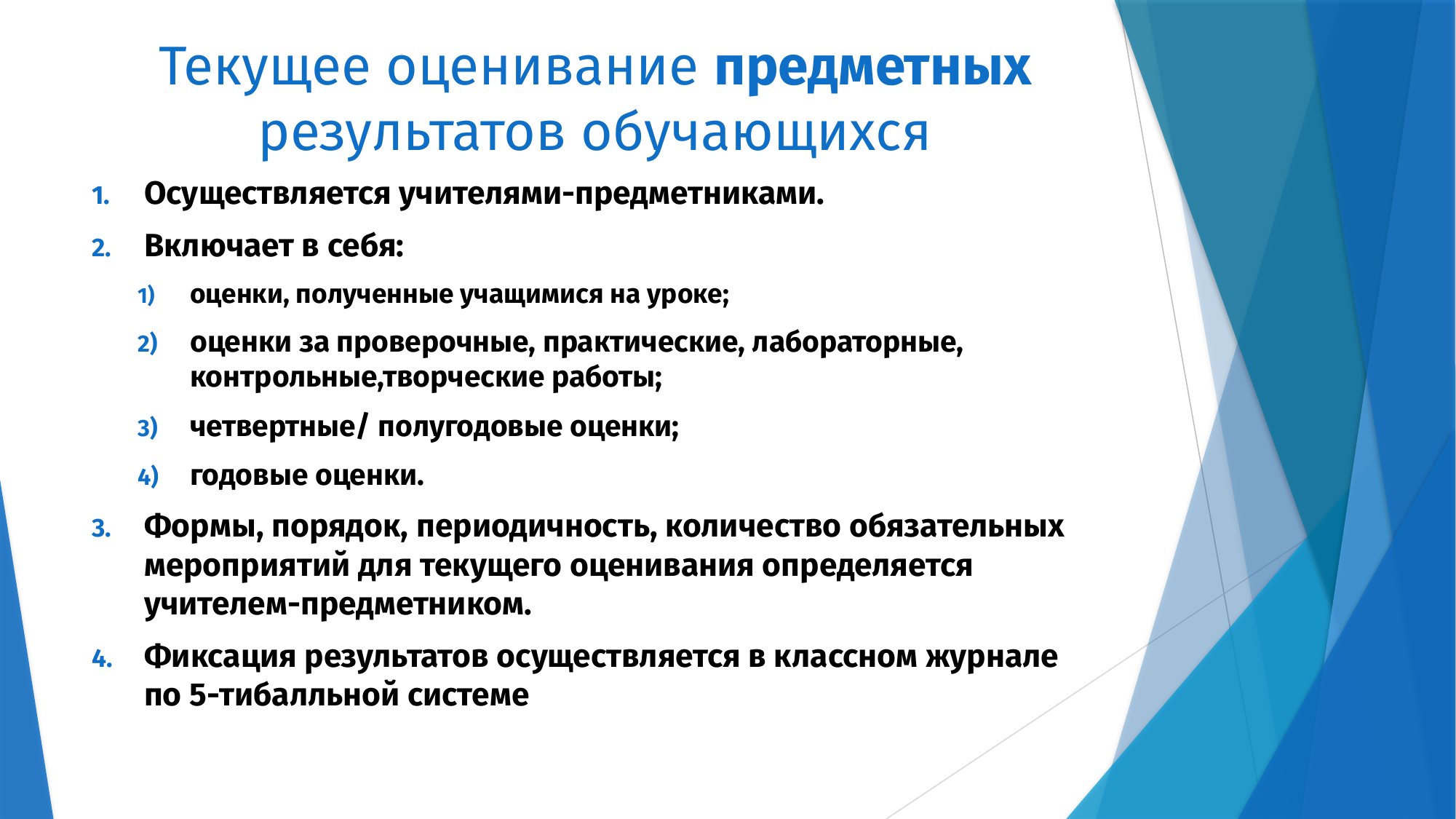

# Текущее оценивание предметных результатов обучающихся
Осуществляется учителями-предметниками.
Включает в себя:
оценки, полученные учащимися на уроке;
оценки за проверочные, практические, лабораторные, контрольные,творческие работы;
четвертные/ полугодовые оценки;
годовые оценки.
Формы, порядок, периодичность, количество обязательных мероприятий для текущего оценивания определяется учителем-предметником.
Фиксация результатов осуществляется в классном журнале по 5-тибалльной системе